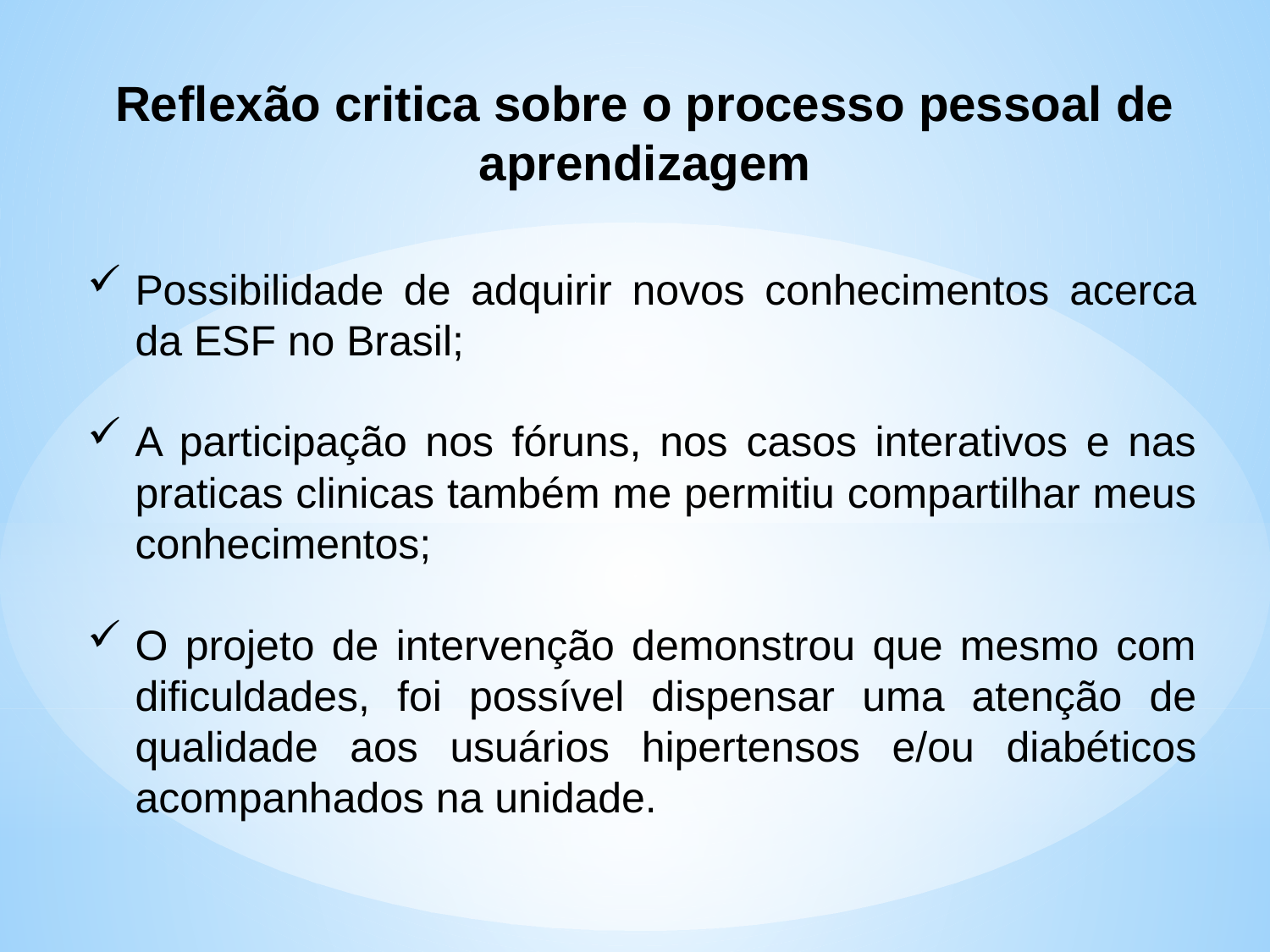

Reflexão critica sobre o processo pessoal de aprendizagem
Possibilidade de adquirir novos conhecimentos acerca da ESF no Brasil;

A participação nos fóruns, nos casos interativos e nas praticas clinicas também me permitiu compartilhar meus conhecimentos;

O projeto de intervenção demonstrou que mesmo com dificuldades, foi possível dispensar uma atenção de qualidade aos usuários hipertensos e/ou diabéticos acompanhados na unidade.